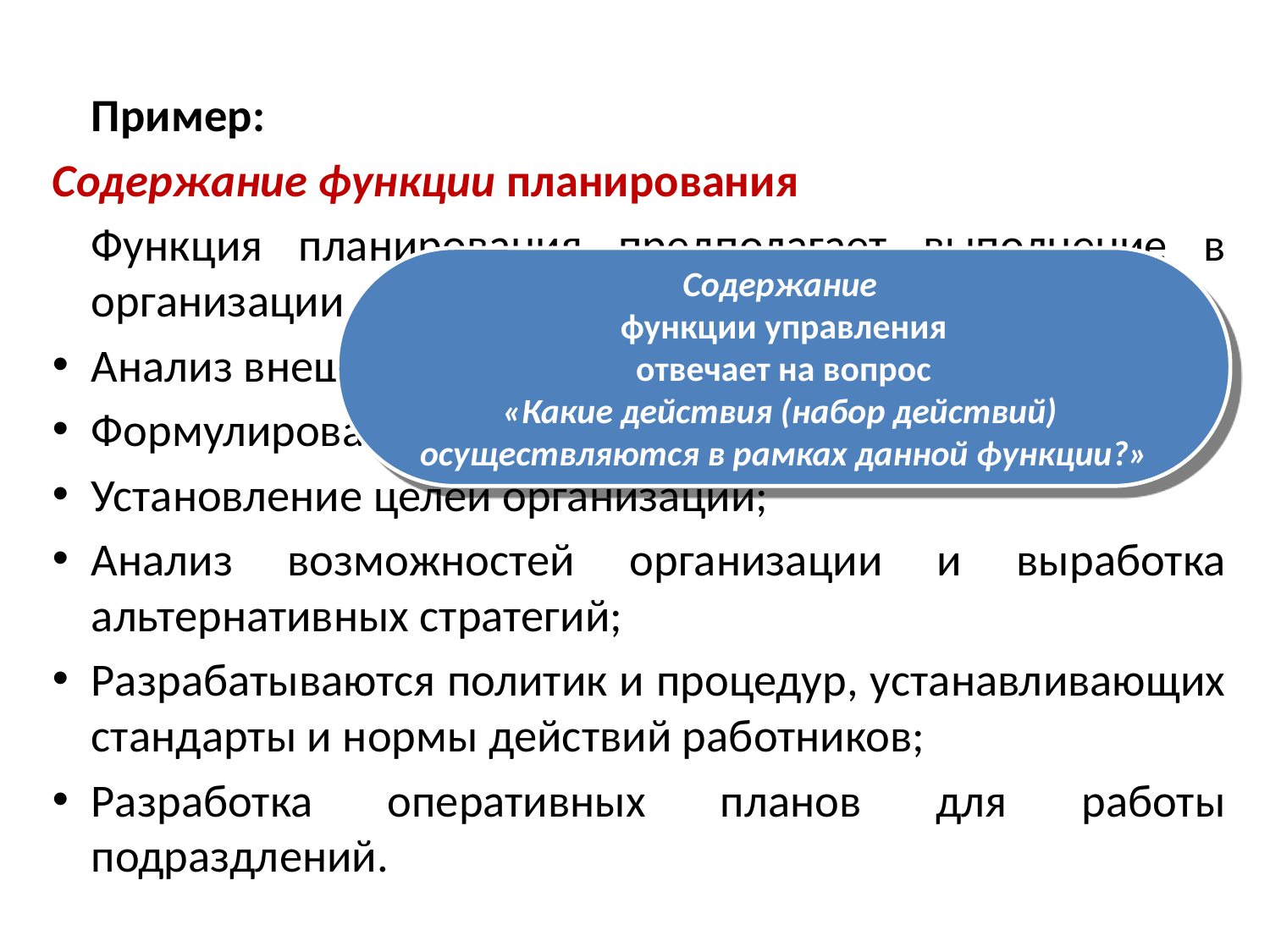

Пример:
Содержание функции планирования
	Функция планирования предполагает выполнение в организации следующие действия:
Анализ внешней среды:
Формулирование миссии организации;
Установление целей организации;
Анализ возможностей организации и выработка альтернативных стратегий;
Разрабатываются политик и процедур, устанавливающих стандарты и нормы действий работников;
Разработка оперативных планов для работы подраздлений.

Содержание
функции управления
 отвечает на вопрос
«Какие действия (набор действий)
осуществляются в рамках данной функции?»